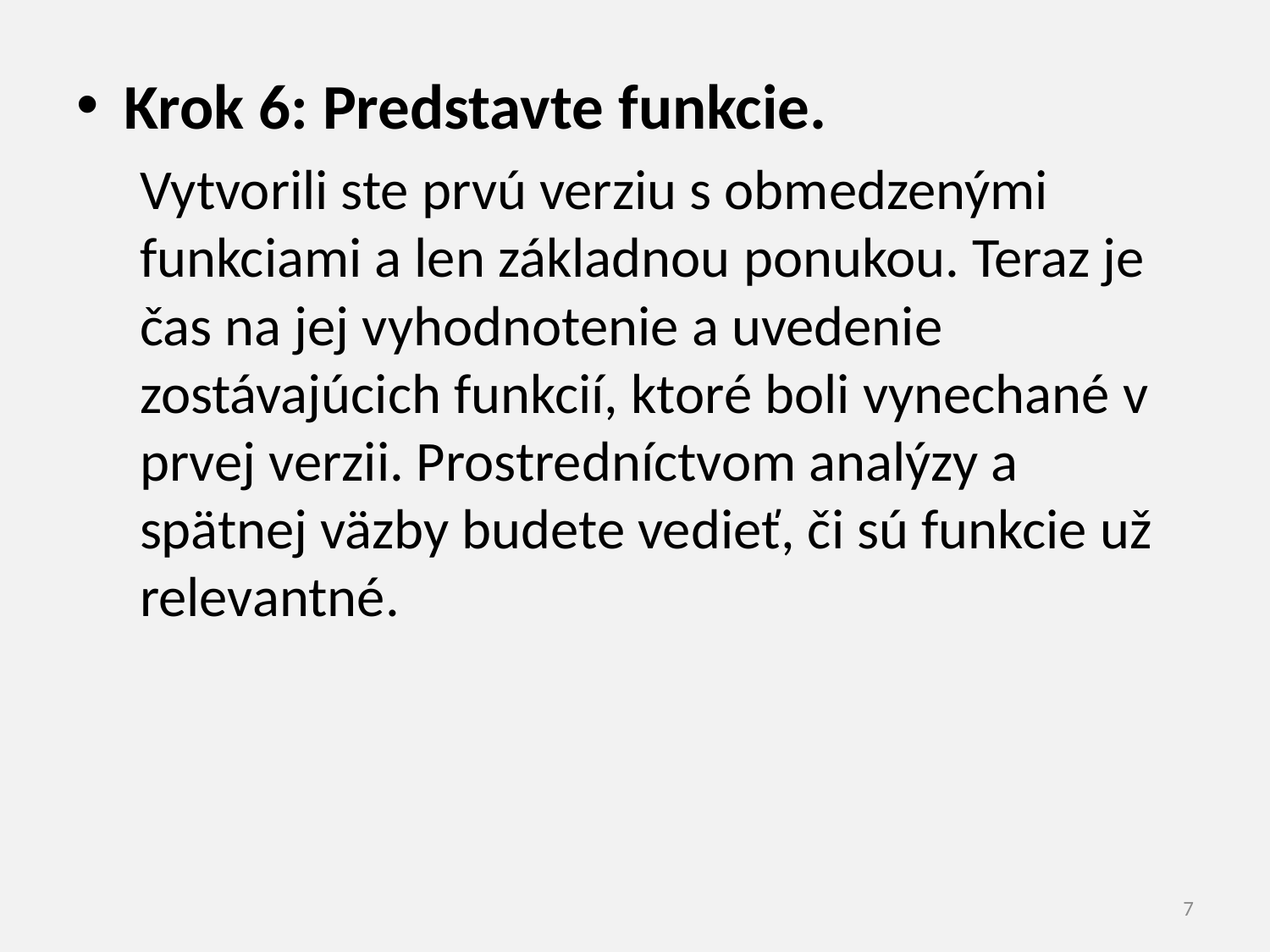

Krok 6: Predstavte funkcie.
Vytvorili ste prvú verziu s obmedzenými funkciami a len základnou ponukou. Teraz je čas na jej vyhodnotenie a uvedenie zostávajúcich funkcií, ktoré boli vynechané v prvej verzii. Prostredníctvom analýzy a spätnej väzby budete vedieť, či sú funkcie už relevantné.

7